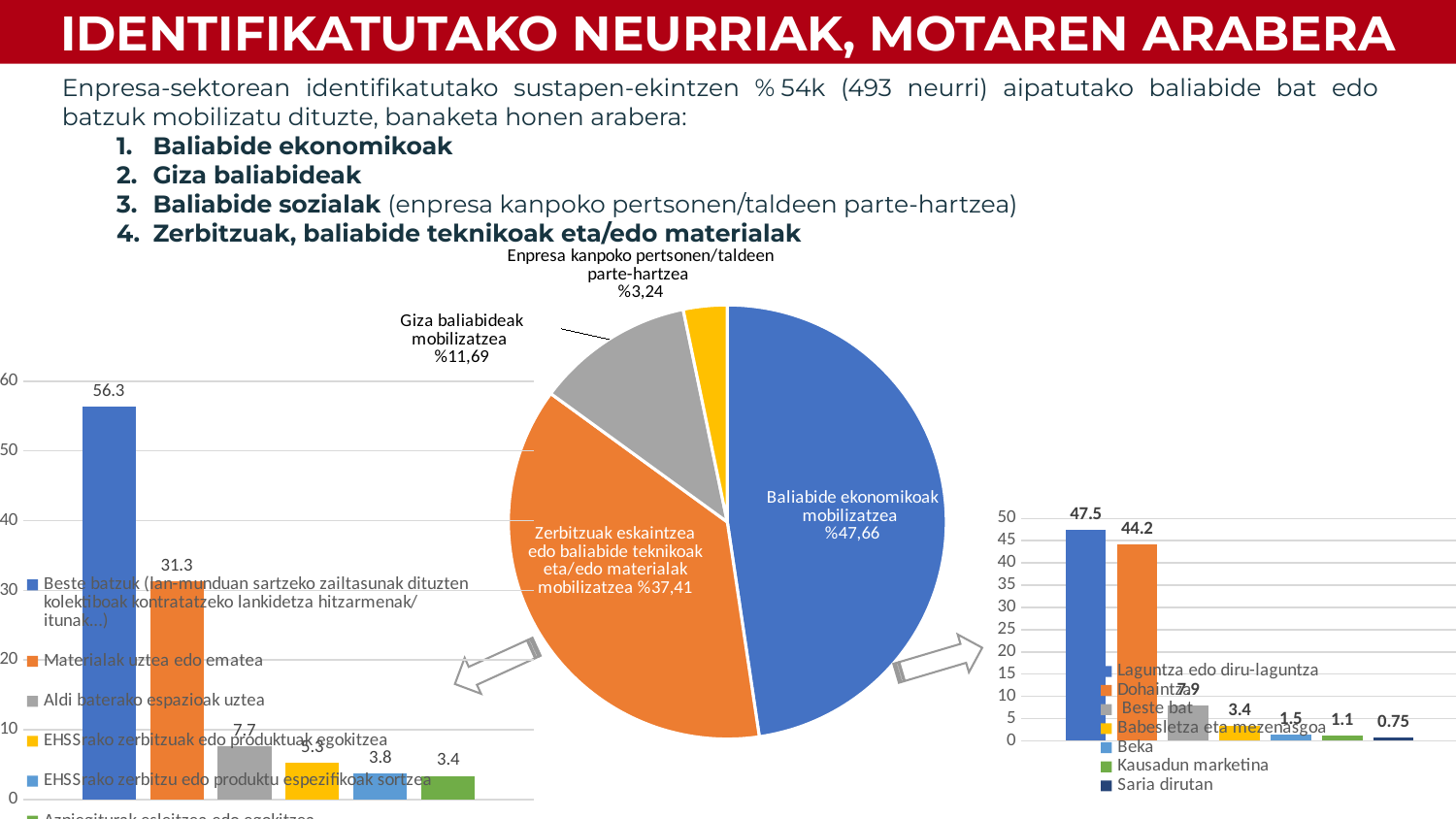

IDENTIFIKATUTAKO NEURRIAK, MOTAREN ARABERA
Enpresa-sektorean identifikatutako sustapen-ekintzen % 54k (493 neurri) aipatutako baliabide bat edo batzuk mobilizatu dituzte, banaketa honen arabera:
Baliabide ekonomikoak
Giza baliabideak
Baliabide sozialak (enpresa kanpoko pertsonen/taldeen parte-hartzea)
Zerbitzuak, baliabide teknikoak eta/edo materialak

### Chart

| Category |  |
|---|---|
| Baliabide ekonomikoak mobilizatzea | 265.0 |
| Zerbitzuak eskaintzea edo baliabide teknikoak eta/edo materialak mobilizatzea | 208.0 |
| Giza baliabideak mobilizatzea | 65.0 |
| Enpresa kanpoko pertsonen/taldeen parte-hartzea  | 18.0 |

### Chart

| Category | Beste batzuk (lan-munduan sartzeko zailtasunak dituzten kolektiboak kontratatzeko lankidetza hitzarmenak/itunak...) | Materialak uztea edo ematea | Aldi baterako espazioak uztea | EHSSrako zerbitzuak edo produktuak egokitzea | EHSSrako zerbitzu edo produktu espezifikoak sortzea | Azpiegiturak esleitzea edo egokitzea |
|---|---|---|---|---|---|---|

### Chart

| Category | Laguntza edo diru-laguntza | Dohaintza |  Beste bat | Babesletza eta mezenasgoa | Beka | Kausadun marketina | Saria dirutan |
|---|---|---|---|---|---|---|---|